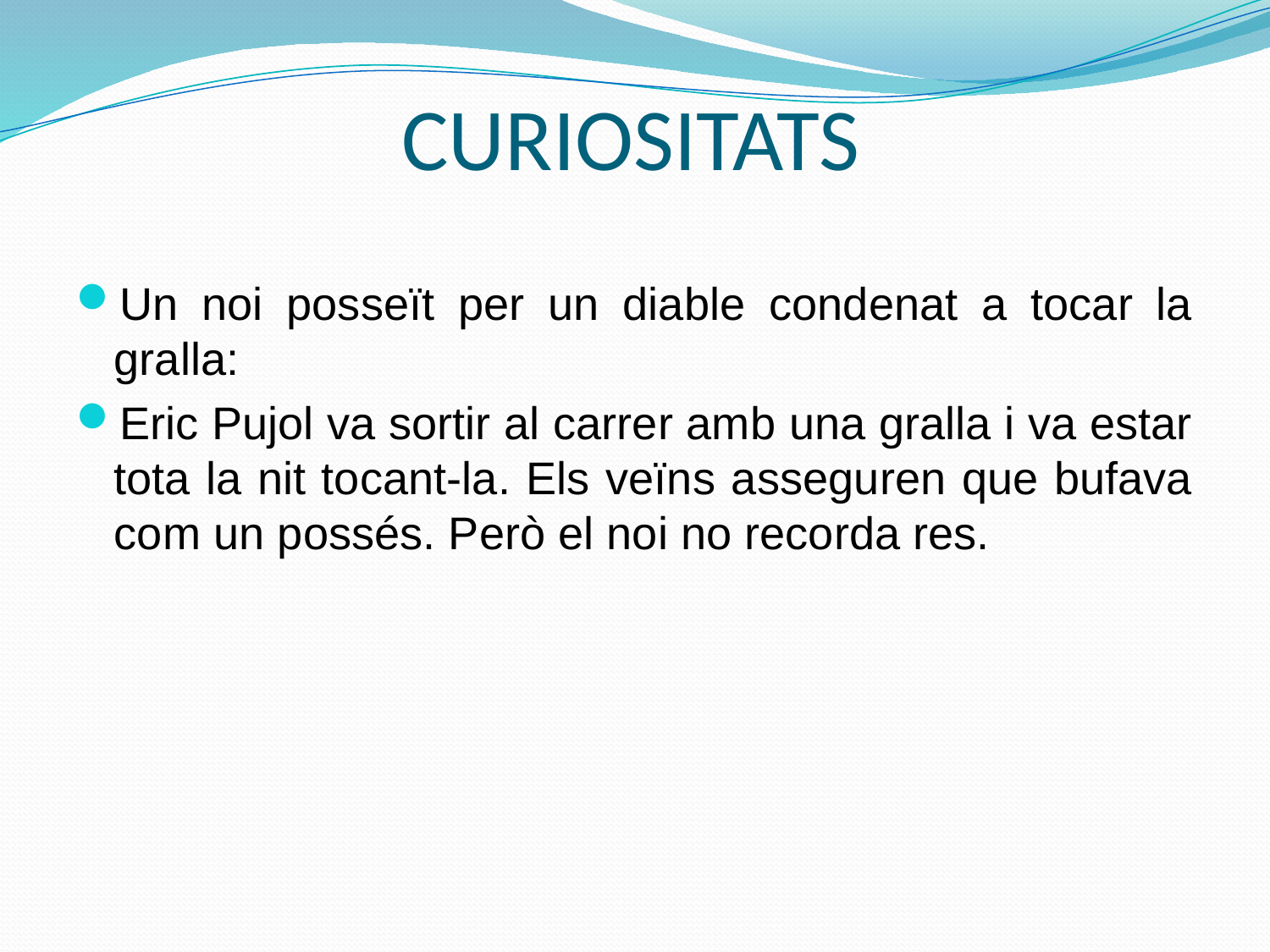

# CURIOSITATS
Un noi posseït per un diable condenat a tocar la gralla:
Eric Pujol va sortir al carrer amb una gralla i va estar tota la nit tocant-la. Els veïns asseguren que bufava com un possés. Però el noi no recorda res.